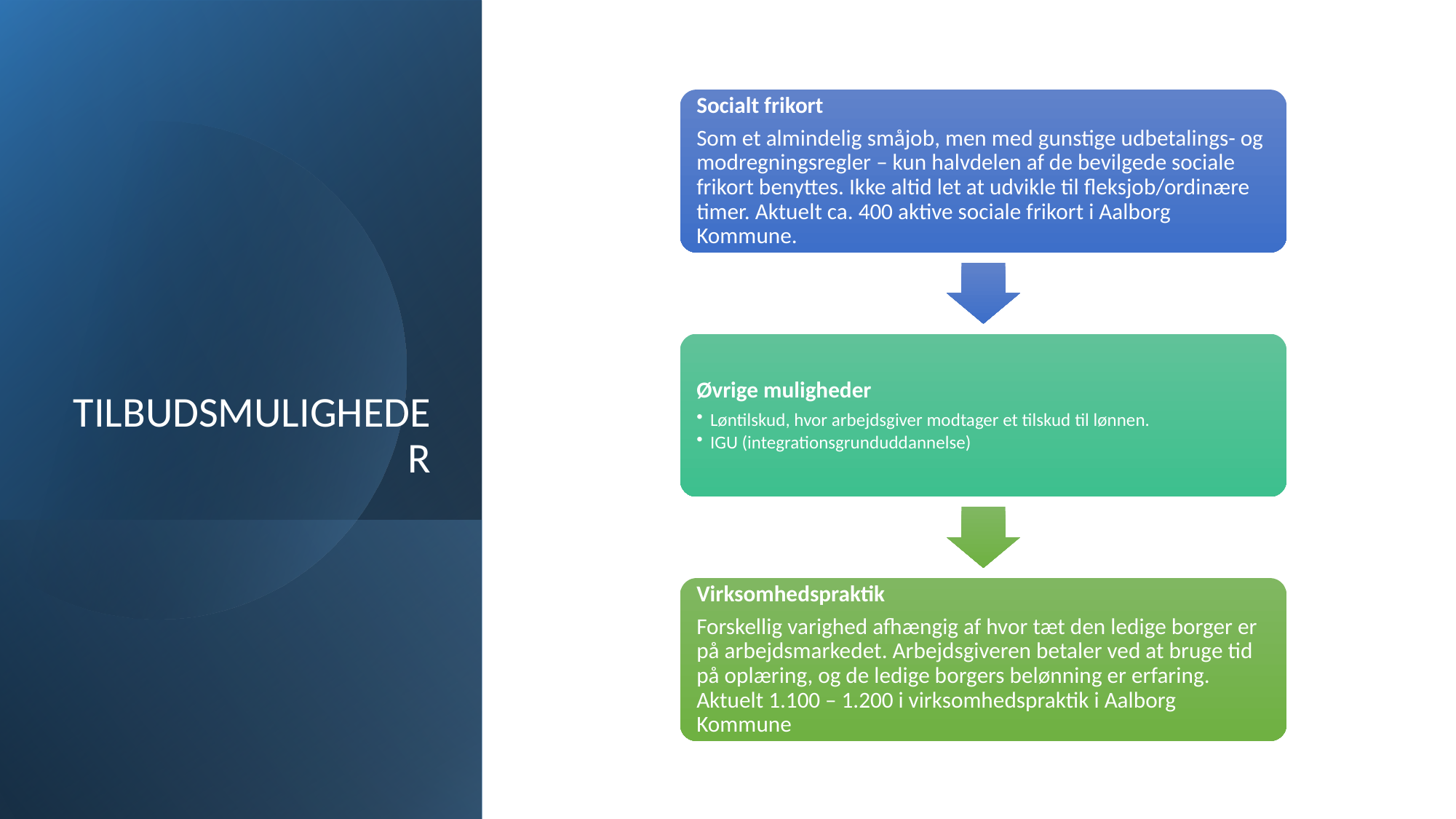

Socialt frikort
Som et almindelig småjob, men med gunstige udbetalings- og modregningsregler – kun halvdelen af de bevilgede sociale frikort benyttes. Ikke altid let at udvikle til fleksjob/ordinære timer. Aktuelt ca. 400 aktive sociale frikort i Aalborg Kommune.

Øvrige muligheder
Løntilskud, hvor arbejdsgiver modtager et tilskud til lønnen.
IGU (integrationsgrunduddannelse)

Virksomhedspraktik
Forskellig varighed afhængig af hvor tæt den ledige borger er på arbejdsmarkedet. Arbejdsgiveren betaler ved at bruge tid på oplæring, og de ledige borgers belønning er erfaring. Aktuelt 1.100 – 1.200 i virksomhedspraktik i Aalborg Kommune

# TILBUDSMULIGHEDER